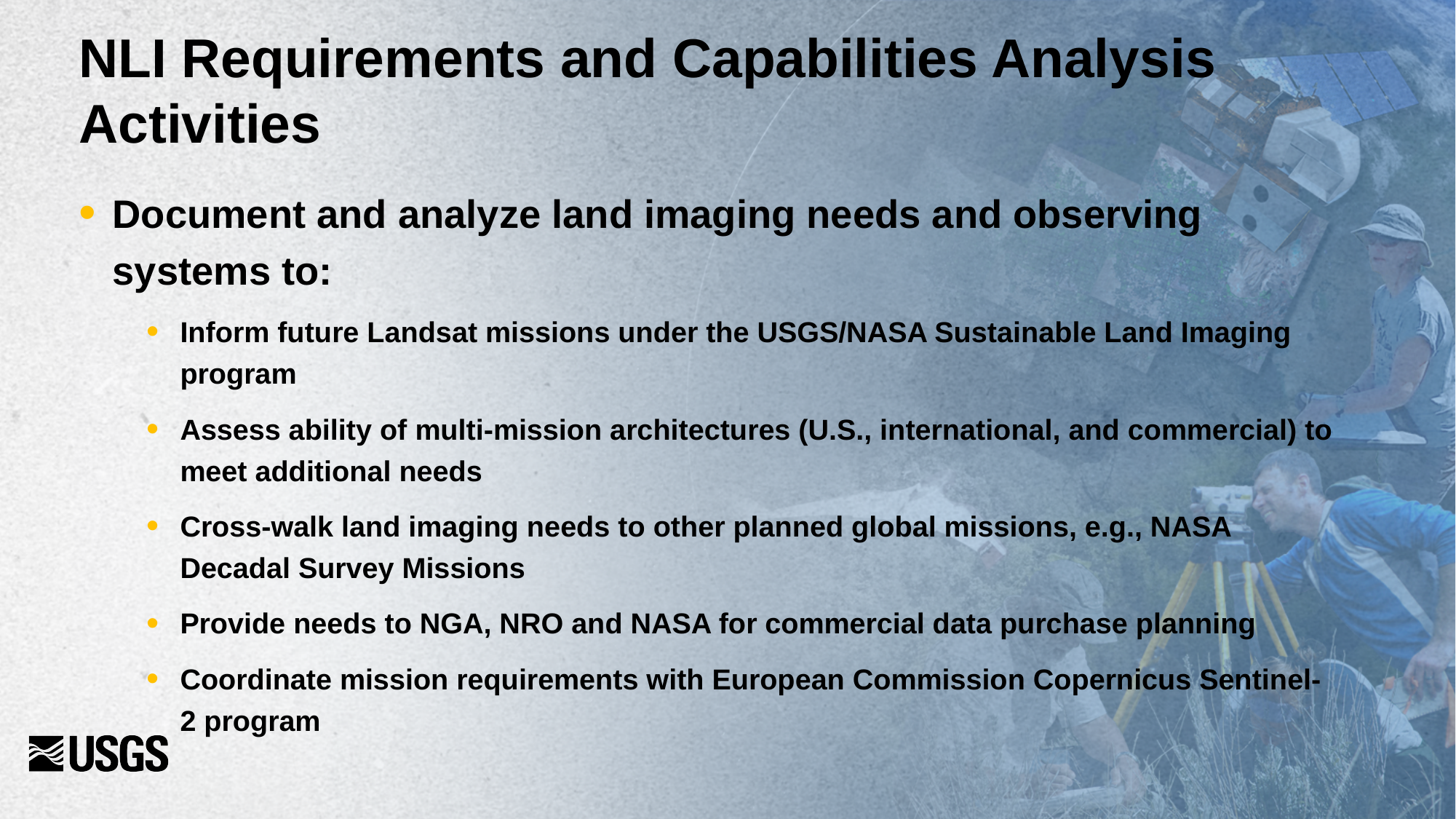

# NLI Requirements and Capabilities Analysis Activities
Document and analyze land imaging needs and observing systems to:
Inform future Landsat missions under the USGS/NASA Sustainable Land Imaging program
Assess ability of multi-mission architectures (U.S., international, and commercial) to meet additional needs
Cross-walk land imaging needs to other planned global missions, e.g., NASA Decadal Survey Missions
Provide needs to NGA, NRO and NASA for commercial data purchase planning
Coordinate mission requirements with European Commission Copernicus Sentinel-2 program